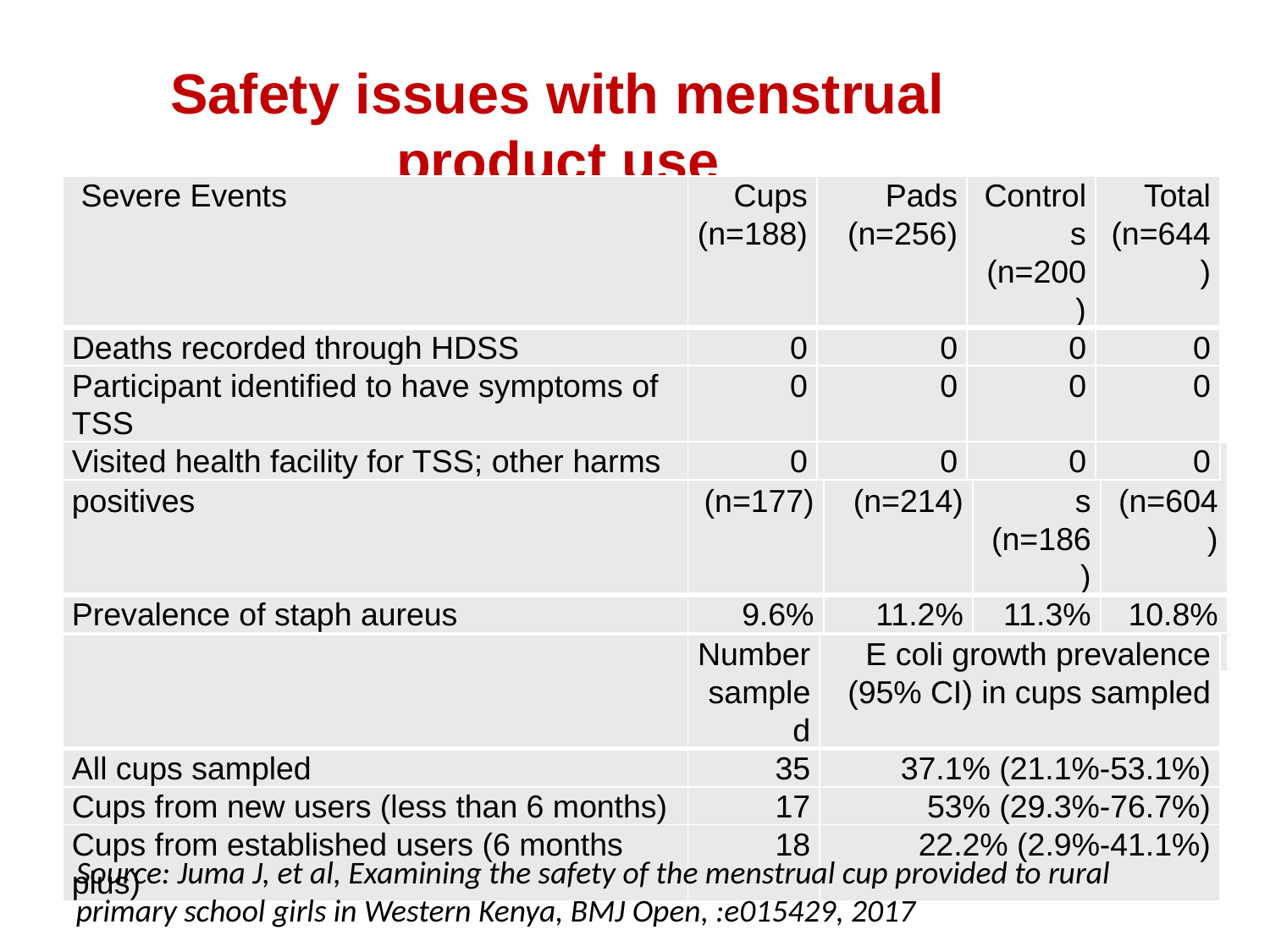

Safety issues with menstrual product use
| Severe Events | Cups (n=188) | Pads (n=256) | Controls (n=200) | Total (n=644) |
| --- | --- | --- | --- | --- |
| Deaths recorded through HDSS | 0 | 0 | 0 | 0 |
| Participant identified to have symptoms of TSS | 0 | 0 | 0 | 0 |
| Visited health facility for TSS; other harms | 0 | 0 | 0 | 0 |
| Staph aureus and TSS toxin among positives | Cups (n=177) | Pads (n=214) | Controls (n=186) | Total (n=604) |
| --- | --- | --- | --- | --- |
| Prevalence of staph aureus | 9.6% | 11.2% | 11.3% | 10.8% |
| Presence of TSST-1 in 2nd survey positives | 0/4 | 2/3 | 0/3 | 2/10 |
|  | Number sampled | E coli growth prevalence (95% CI) in cups sampled |
| --- | --- | --- |
| All cups sampled | 35 | 37.1% (21.1%-53.1%) |
| Cups from new users (less than 6 months) | 17 | 53% (29.3%-76.7%) |
| Cups from established users (6 months plus) | 18 | 22.2% (2.9%-41.1%) |
Source: Juma J, et al, Examining the safety of the menstrual cup provided to rural primary school girls in Western Kenya, BMJ Open, :e015429, 2017